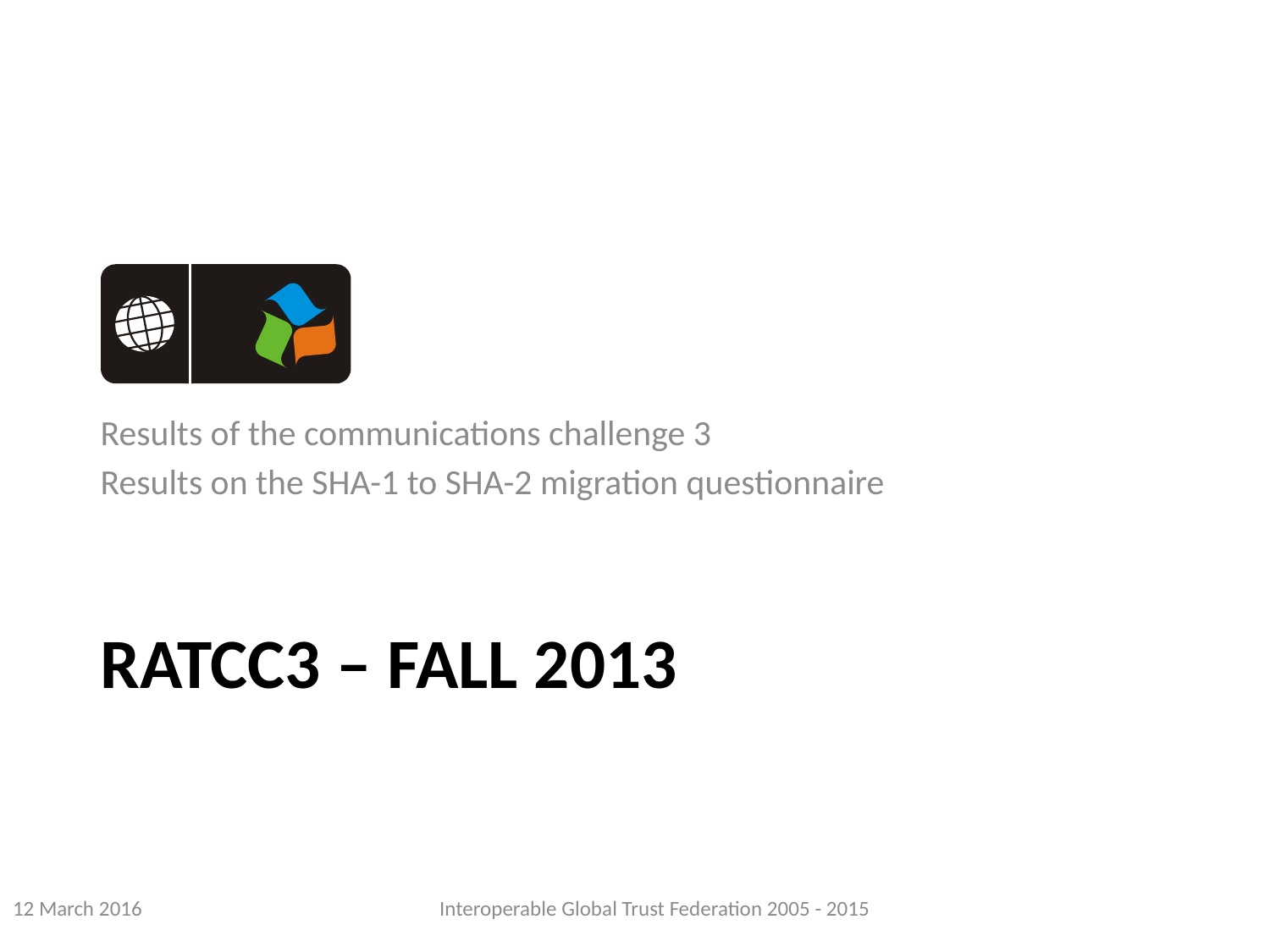

Results of the communications challenge 3
Results on the SHA-1 to SHA-2 migration questionnaire
# RATCC3 – Fall 2013
12 March 2016
Interoperable Global Trust Federation 2005 - 2015